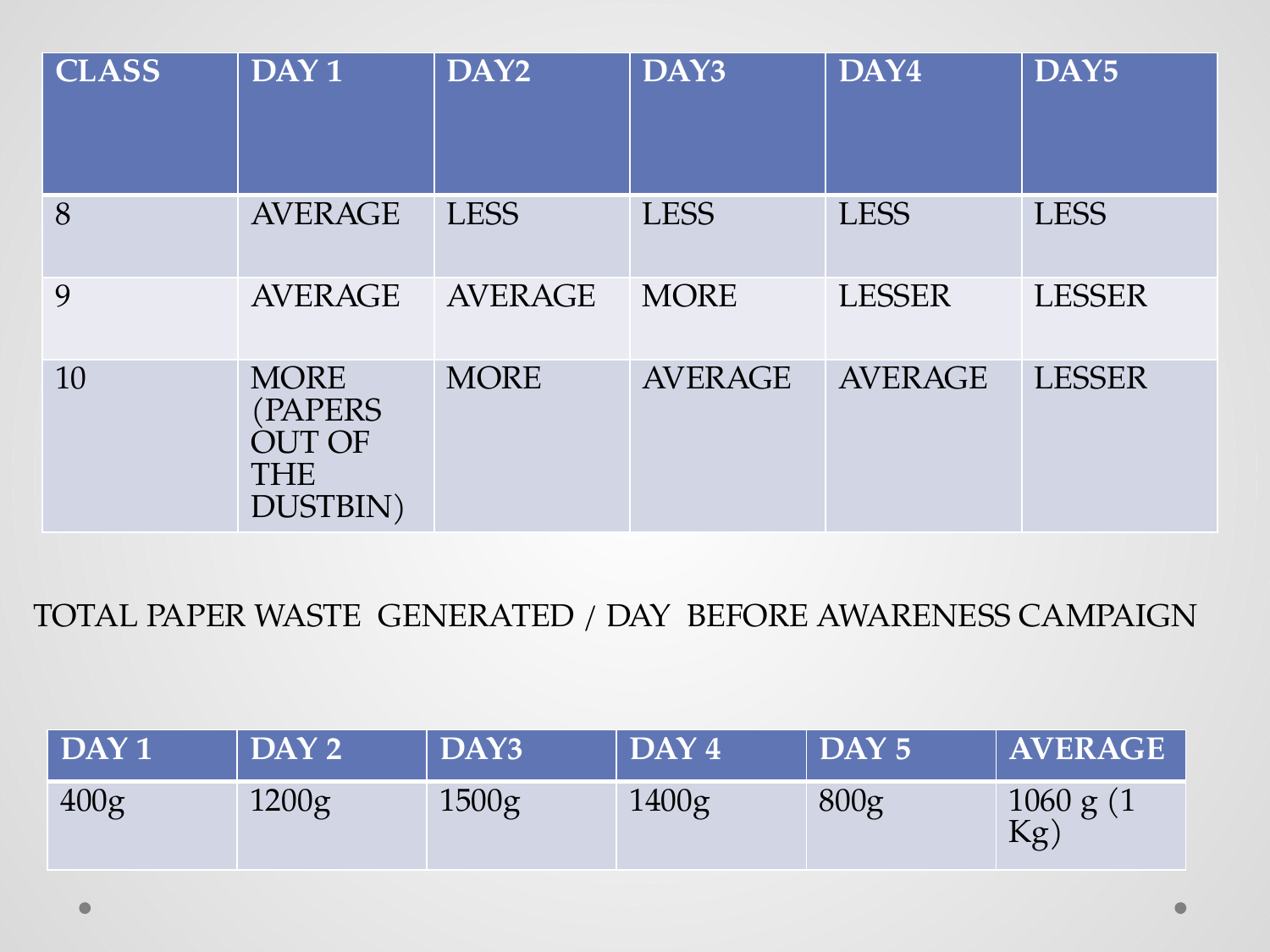

| CLASS | DAY 1 | DAY2 | DAY3 | DAY4 | DAY5 |
| --- | --- | --- | --- | --- | --- |
| 8 | AVERAGE | LESS | LESS | LESS | LESS |
| 9 | AVERAGE | AVERAGE | MORE | LESSER | LESSER |
| 10 | MORE (PAPERS OUT OF THE DUSTBIN) | MORE | AVERAGE | AVERAGE | LESSER |
TOTAL PAPER WASTE  GENERATED / DAY  BEFORE AWARENESS CAMPAIGN

| DAY 1 | DAY 2 | DAY3 | DAY 4 | DAY 5 | AVERAGE |
| --- | --- | --- | --- | --- | --- |
| 400g | 1200g | 1500g | 1400g | 800g | 1060 g (1 Kg) |